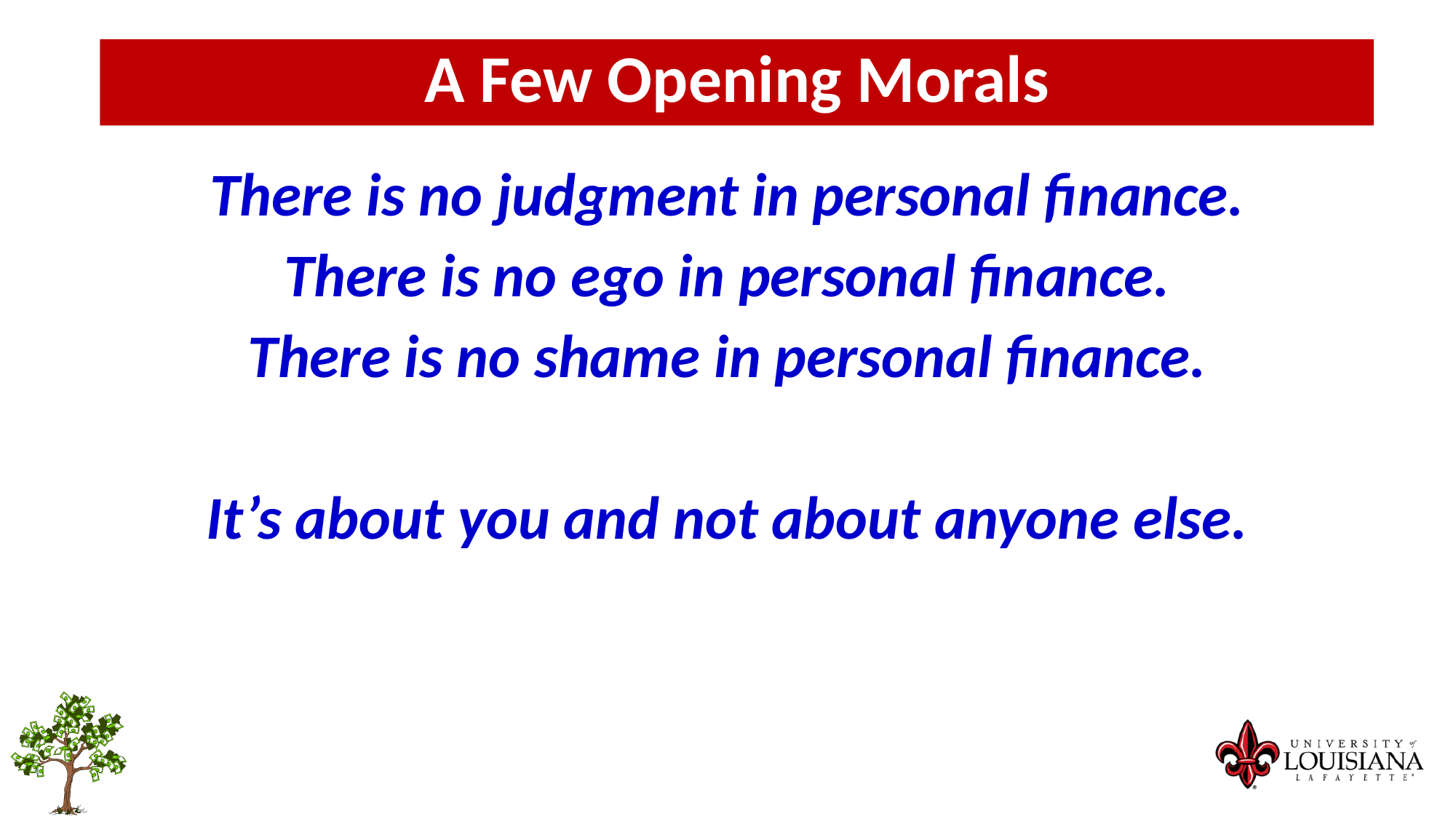

A Few Opening Morals
There is no judgment in personal finance.
There is no ego in personal finance.
There is no shame in personal finance.

It’s about you and not about anyone else.